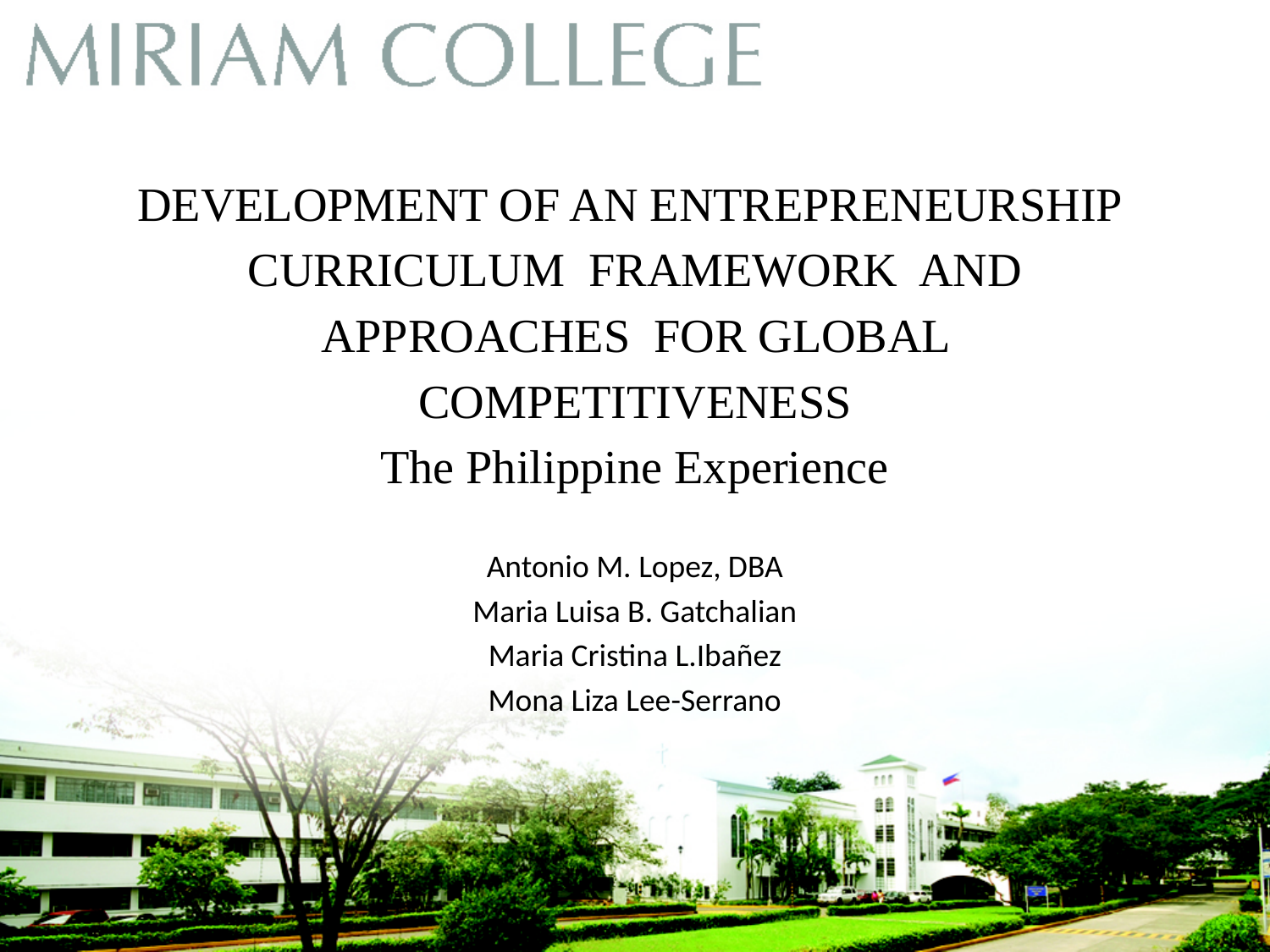

# DEVELOPMENT OF AN ENTREPRENEURSHIP  CURRICULUM  FRAMEWORK  AND APPROACHES  FOR GLOBAL COMPETITIVENESS The Philippine Experience
Antonio M. Lopez, DBA
Maria Luisa B. Gatchalian
Maria Cristina L.Ibañez
Mona Liza Lee-Serrano